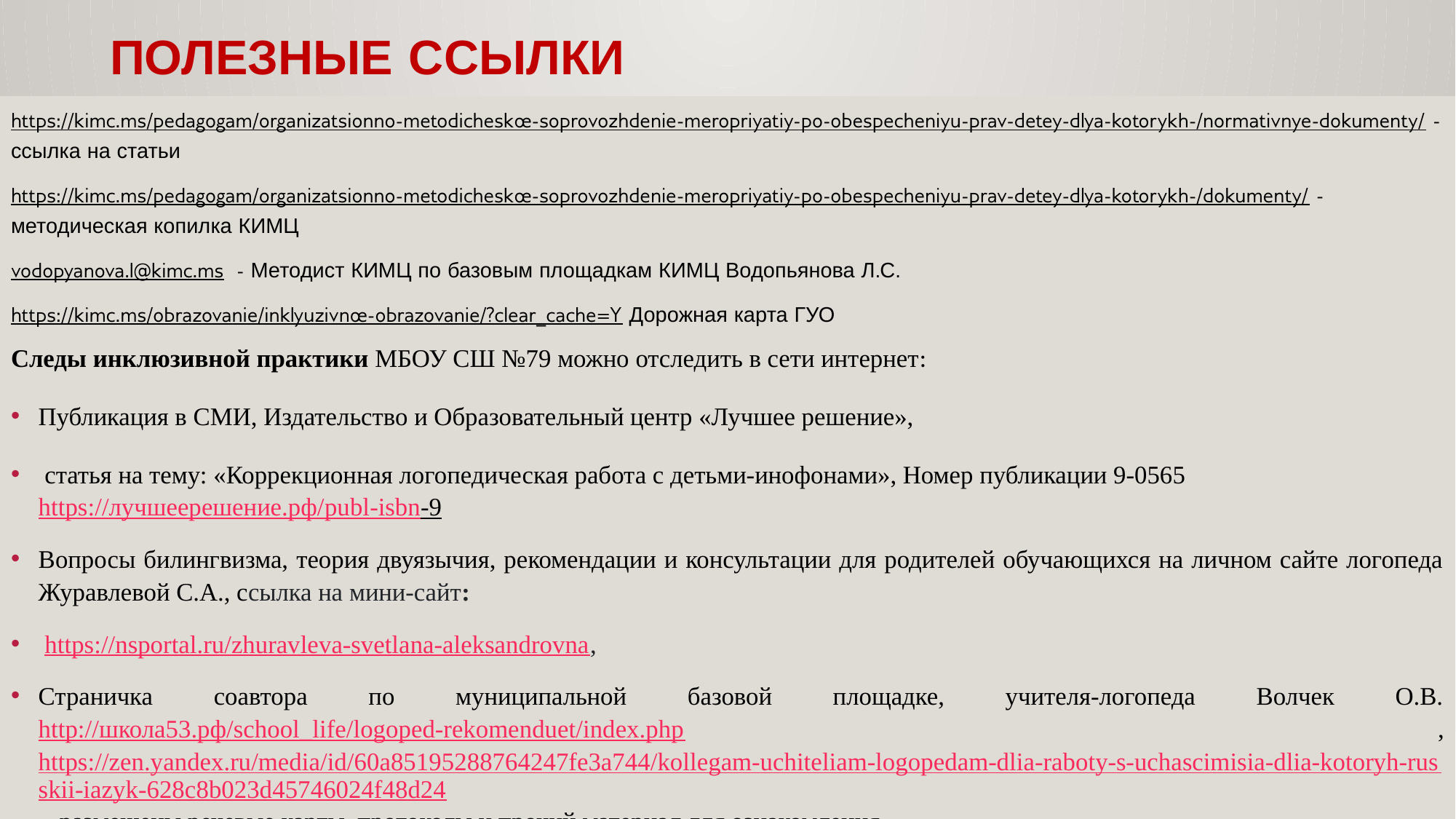

# Полезные ссылки
https://kimc.ms/pedagogam/organizatsionno-metodicheskoe-soprovozhdenie-meropriyatiy-po-obespecheniyu-prav-detey-dlya-kotorykh-/normativnye-dokumenty/ - ссылка на статьи
https://kimc.ms/pedagogam/organizatsionno-metodicheskoe-soprovozhdenie-meropriyatiy-po-obespecheniyu-prav-detey-dlya-kotorykh-/dokumenty/ -методическая копилка КИМЦ
vodopyanova.l@kimc.ms  - Методист КИМЦ по базовым площадкам КИМЦ Водопьянова Л.С.
https://kimc.ms/obrazovanie/inklyuzivnoe-obrazovanie/?clear_cache=Y Дорожная карта ГУО
Следы инклюзивной практики МБОУ СШ №79 можно отследить в сети интернет:
Публикация в СМИ, Издательство и Образовательный центр «Лучшее решение»,
 статья на тему: «Коррекционная логопедическая работа с детьми-инофонами», Номер публикации 9-0565 https://лучшеерешение.рф/publ-isbn-9
Вопросы билингвизма, теория двуязычия, рекомендации и консультации для родителей обучающихся на личном сайте логопеда Журавлевой С.А., ссылка на мини-сайт:
 https://nsportal.ru/zhuravleva-svetlana-aleksandrovna,
Страничка соавтора по муниципальной базовой площадке, учителя-логопеда Волчек О.В. http://школа53.рф/school_life/logoped-rekomenduet/index.php , https://zen.yandex.ru/media/id/60a85195288764247fe3a744/kollegam-uchiteliam-logopedam-dlia-raboty-s-uchascimisia-dlia-kotoryh-russkii-iazyk-628c8b023d45746024f48d24 - размещены речевые карты, протоколы и прочий материал для ознакомления.